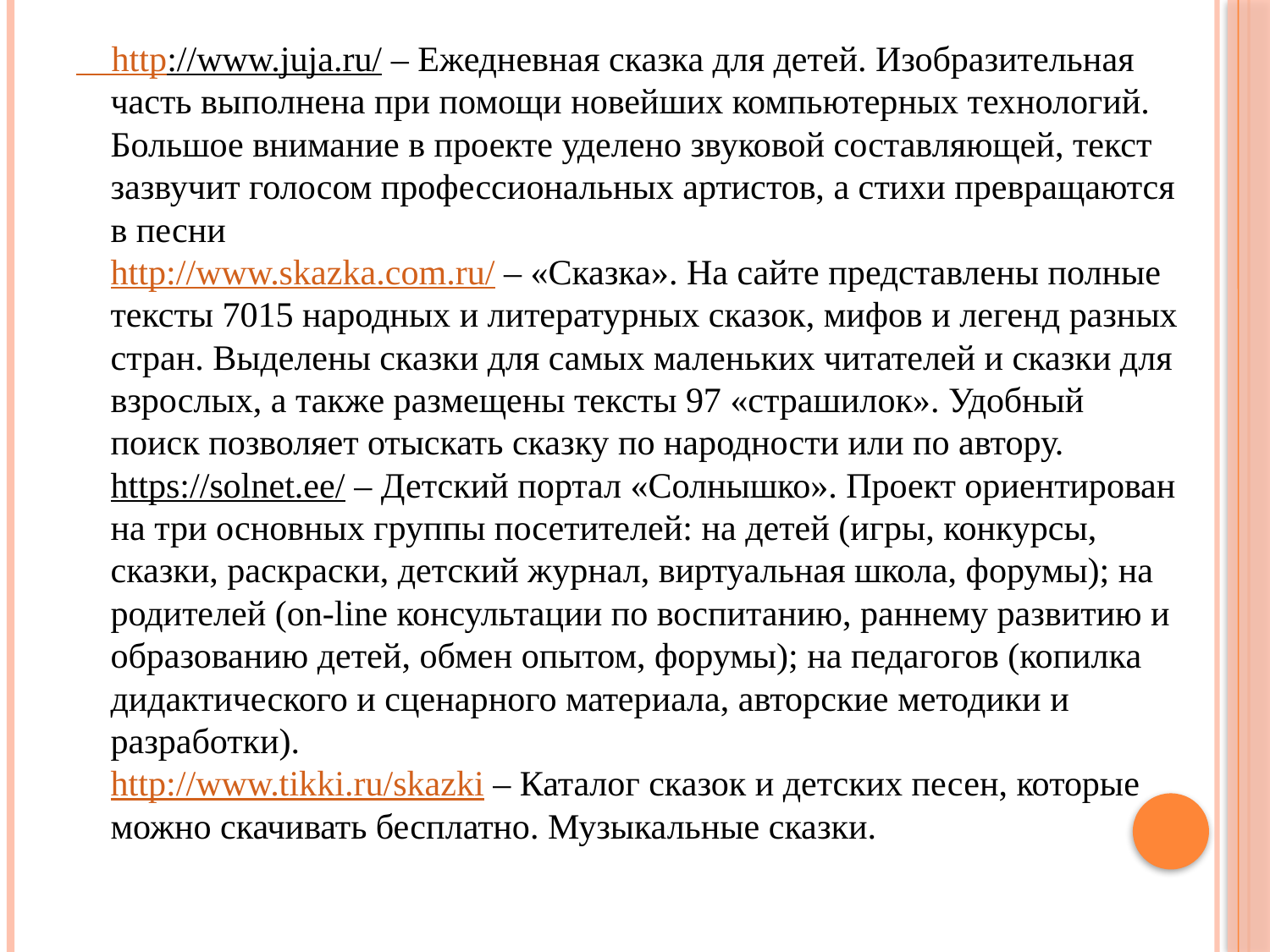

http://www.juja.ru/ – Ежедневная сказка для детей. Изобразительная часть выполнена при помощи новейших компьютерных технологий. Большое внимание в проекте уделено звуковой составляющей, текст зазвучит голосом профессиональных артистов, а стихи превращаются в песни 
http://www.skazka.com.ru/ – «Сказка». На сайте представлены полные тексты 7015 народных и литературных сказок, мифов и легенд разных стран. Выделены сказки для самых маленьких читателей и сказки для взрослых, а также размещены тексты 97 «страшилок». Удобный поиск позволяет отыскать сказку по народности или по автору. 
https://solnet.ee/ – Детский портал «Солнышко». Проект ориентирован на три основных группы посетителей: на детей (игры, конкурсы, сказки, раскраски, детский журнал, виртуальная школа, форумы); на родителей (on-line консультации по воспитанию, раннему развитию и образованию детей, обмен опытом, форумы); на педагогов (копилка дидактического и сценарного материала, авторские методики и разработки). 
http://www.tikki.ru/skazki – Каталог сказок и детских песен, которые можно скачивать бесплатно. Музыкальные сказки.
#